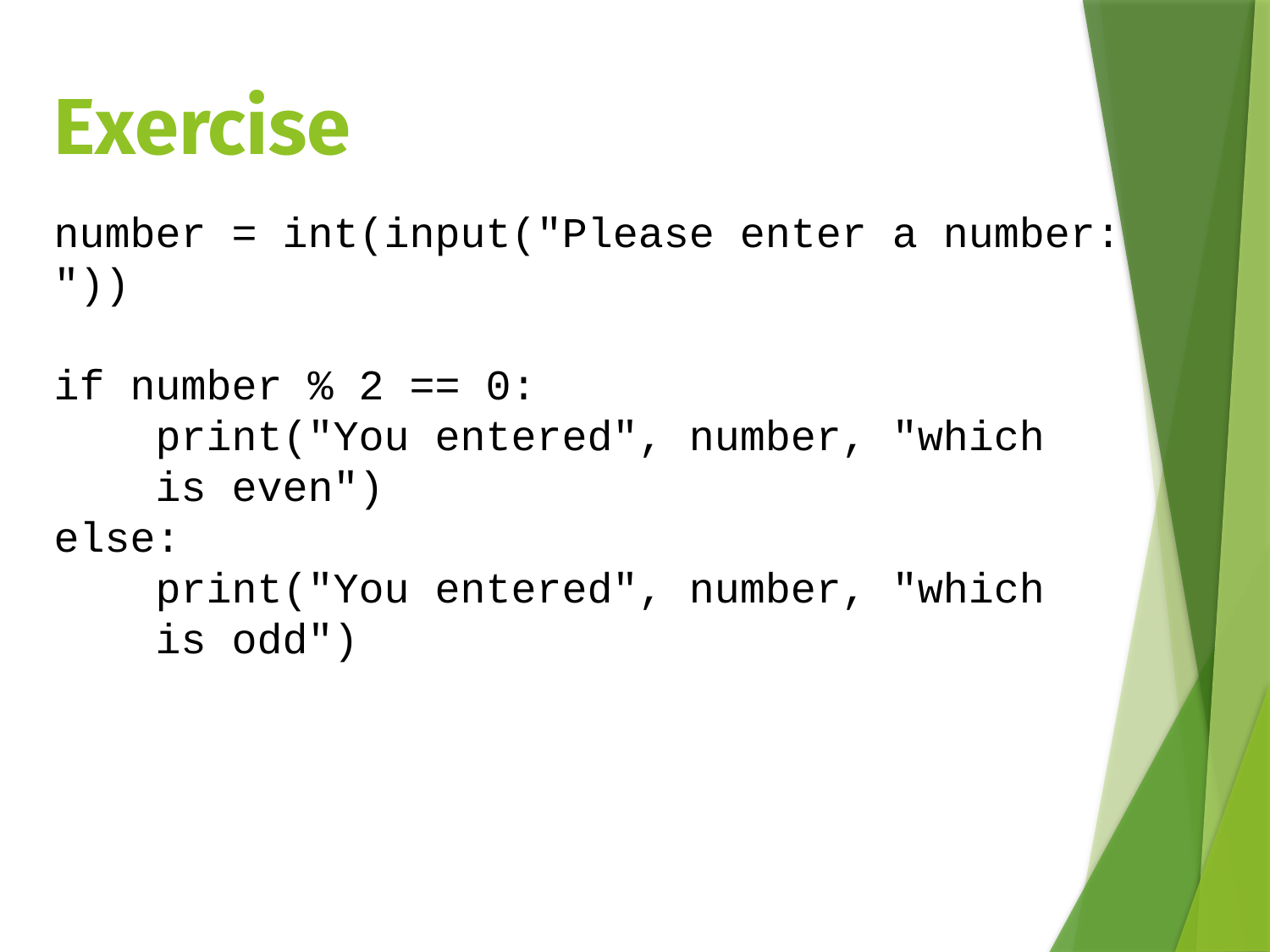

# Exercise
number = int(input("Please enter a number: "))

if number % 2 == 0:
    print("You entered", number, "which
    is even")
else:
    print("You entered", number, "which
    is odd")